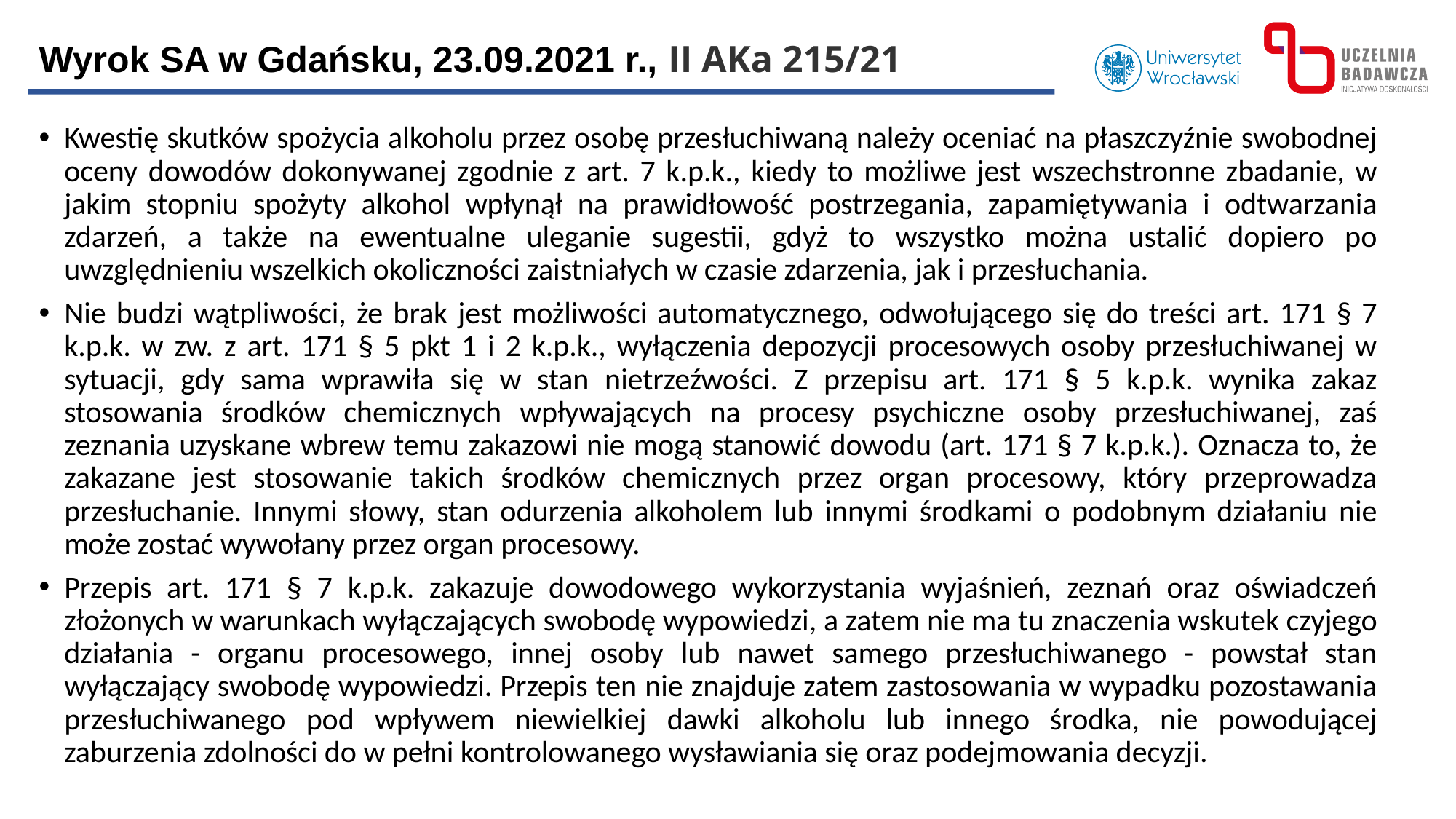

Wyrok SA w Gdańsku, 23.09.2021 r., II AKa 215/21

Kwestię skutków spożycia alkoholu przez osobę przesłuchiwaną należy oceniać na płaszczyźnie swobodnej oceny dowodów dokonywanej zgodnie z art. 7 k.p.k., kiedy to możliwe jest wszechstronne zbadanie, w jakim stopniu spożyty alkohol wpłynął na prawidłowość postrzegania, zapamiętywania i odtwarzania zdarzeń, a także na ewentualne uleganie sugestii, gdyż to wszystko można ustalić dopiero po uwzględnieniu wszelkich okoliczności zaistniałych w czasie zdarzenia, jak i przesłuchania.
Nie budzi wątpliwości, że brak jest możliwości automatycznego, odwołującego się do treści art. 171 § 7 k.p.k. w zw. z art. 171 § 5 pkt 1 i 2 k.p.k., wyłączenia depozycji procesowych osoby przesłuchiwanej w sytuacji, gdy sama wprawiła się w stan nietrzeźwości. Z przepisu art. 171 § 5 k.p.k. wynika zakaz stosowania środków chemicznych wpływających na procesy psychiczne osoby przesłuchiwanej, zaś zeznania uzyskane wbrew temu zakazowi nie mogą stanowić dowodu (art. 171 § 7 k.p.k.). Oznacza to, że zakazane jest stosowanie takich środków chemicznych przez organ procesowy, który przeprowadza przesłuchanie. Innymi słowy, stan odurzenia alkoholem lub innymi środkami o podobnym działaniu nie może zostać wywołany przez organ procesowy.
Przepis art. 171 § 7 k.p.k. zakazuje dowodowego wykorzystania wyjaśnień, zeznań oraz oświadczeń złożonych w warunkach wyłączających swobodę wypowiedzi, a zatem nie ma tu znaczenia wskutek czyjego działania - organu procesowego, innej osoby lub nawet samego przesłuchiwanego - powstał stan wyłączający swobodę wypowiedzi. Przepis ten nie znajduje zatem zastosowania w wypadku pozostawania przesłuchiwanego pod wpływem niewielkiej dawki alkoholu lub innego środka, nie powodującej zaburzenia zdolności do w pełni kontrolowanego wysławiania się oraz podejmowania decyzji.